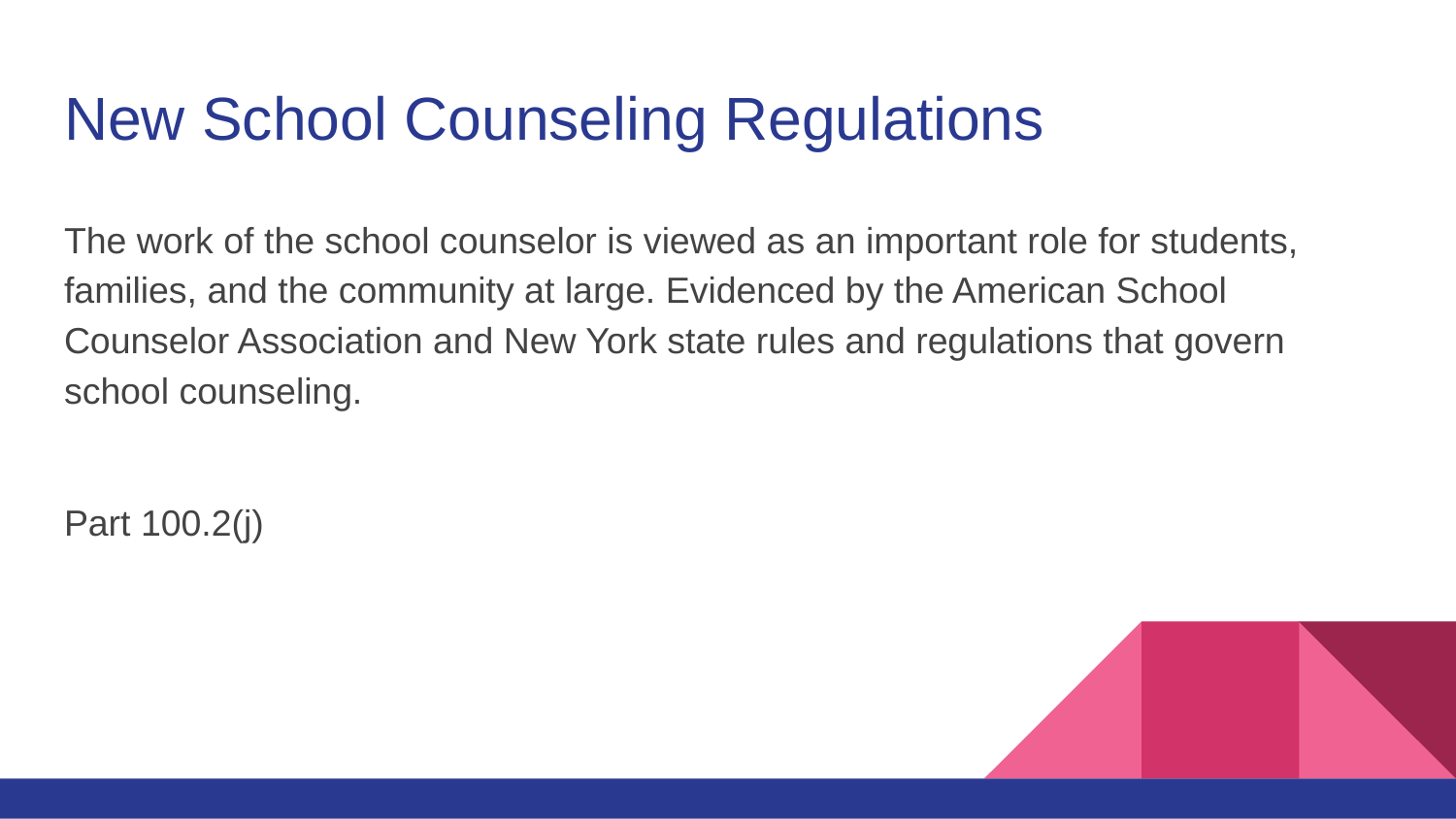

# New School Counseling Regulations
The work of the school counselor is viewed as an important role for students, families, and the community at large. Evidenced by the American School Counselor Association and New York state rules and regulations that govern school counseling.

Part 100.2(j)